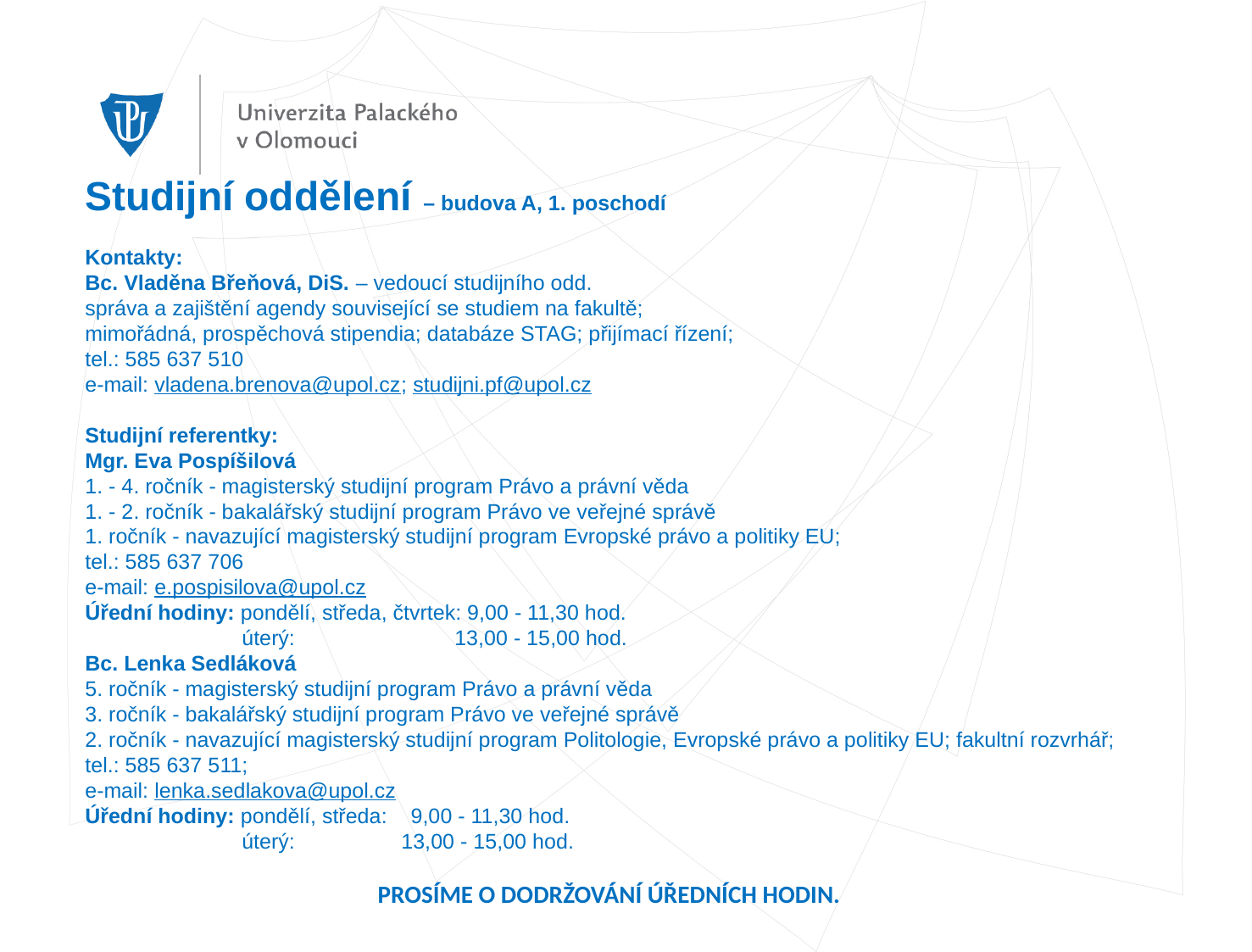

Studijní oddělení – budova A, 1. poschodí
Kontakty:
Bc. Vladěna Břeňová, DiS. – vedoucí studijního odd.
správa a zajištění agendy související se studiem na fakultě;
mimořádná, prospěchová stipendia; databáze STAG; přijímací řízení;
tel.: 585 637 510
e-mail: vladena.brenova@upol.cz; studijni.pf@upol.cz
Studijní referentky:
Mgr. Eva Pospíšilová
1. - 4. ročník - magisterský studijní program Právo a právní věda
1. - 2. ročník - bakalářský studijní program Právo ve veřejné správě
1. ročník - navazující magisterský studijní program Evropské právo a politiky EU;
tel.: 585 637 706
e-mail: e.pospisilova@upol.cz   
Úřední hodiny: pondělí, středa, čtvrtek: 9,00 - 11,30 hod.
	     úterý:                           13,00 - 15,00 hod.
Bc. Lenka Sedláková
5. ročník - magisterský studijní program Právo a právní věda
3. ročník - bakalářský studijní program Právo ve veřejné správě
2. ročník - navazující magisterský studijní program Politologie, Evropské právo a politiky EU; fakultní rozvrhář;
tel.: 585 637 511;
e-mail: lenka.sedlakova@upol.cz
Úřední hodiny: pondělí, středa:    9,00 - 11,30 hod.
	     úterý:                  13,00 - 15,00 hod.

PROSÍME O DODRŽOVÁNÍ ÚŘEDNÍCH HODIN.